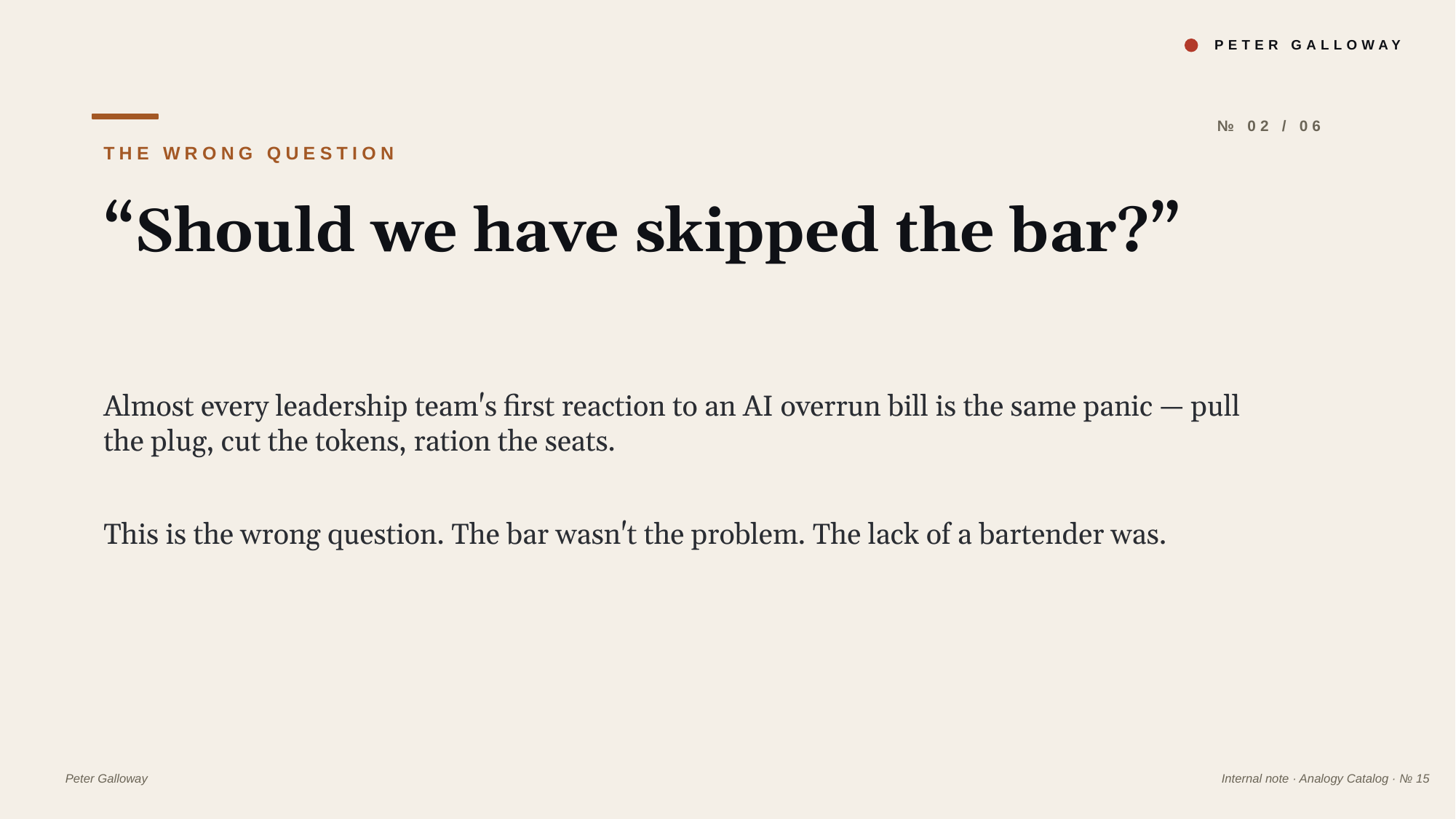

PETER GALLOWAY

№ 02 / 06

THE WRONG QUESTION
“Should we have skipped the bar?”
Almost every leadership team's first reaction to an AI overrun bill is the same panic — pull the plug, cut the tokens, ration the seats.

This is the wrong question. The bar wasn't the problem. The lack of a bartender was.
Peter Galloway
Internal note · Analogy Catalog · № 15